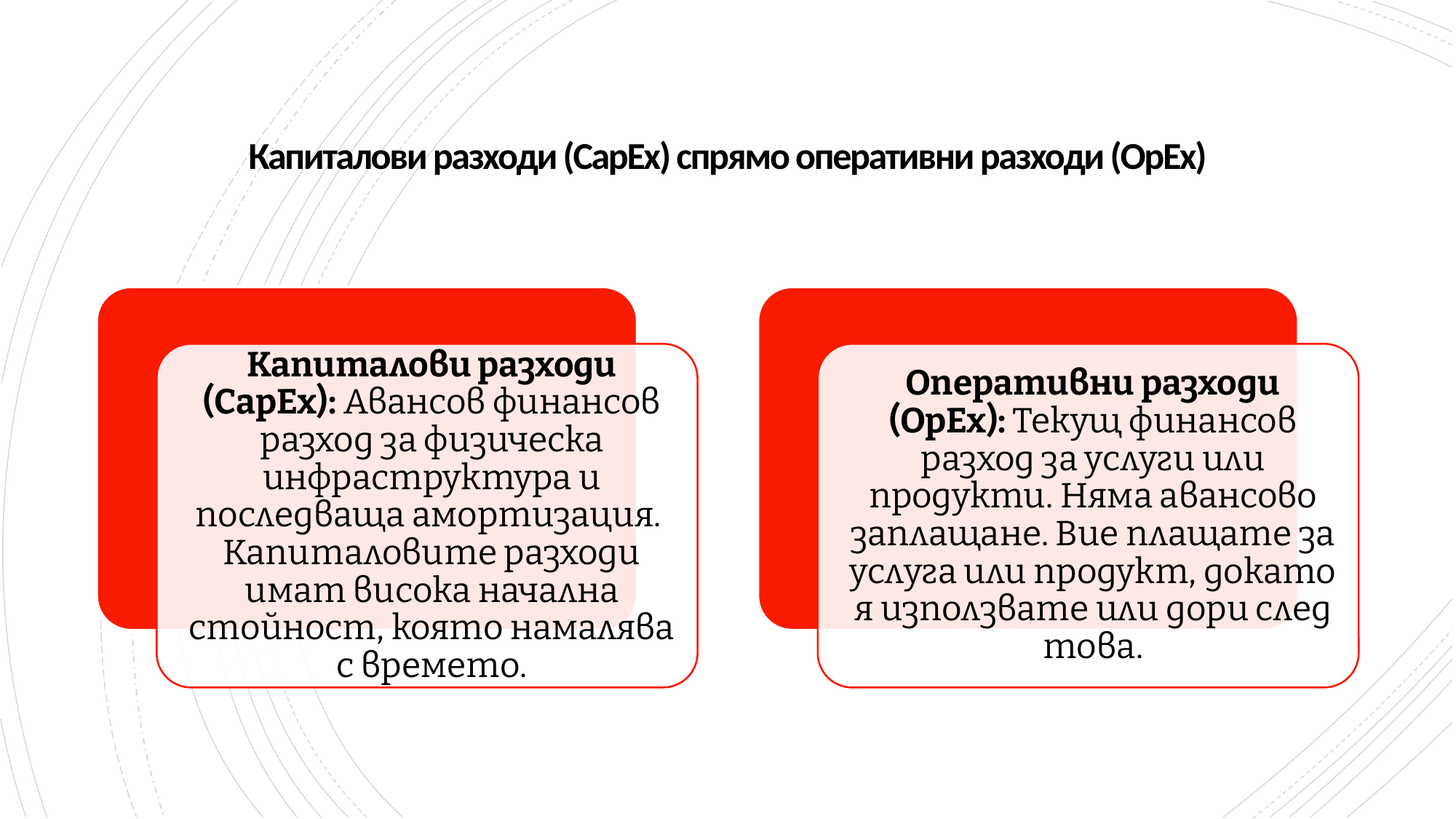

# Капиталови разходи (CapEx) спрямо оперативни разходи (OpEx)
Капиталови разходи (CapEx): Авансов финансов разход за физическа инфраструктура и последваща амортизация.  Капиталовите разходи имат висока начална стойност, която намалява с времето.
Оперативни разходи (OpEx): Текущ финансов разход за услуги или продукти. Няма авансово заплащане. Вие плащате за услуга или продукт, докато я използвате или дори след това.